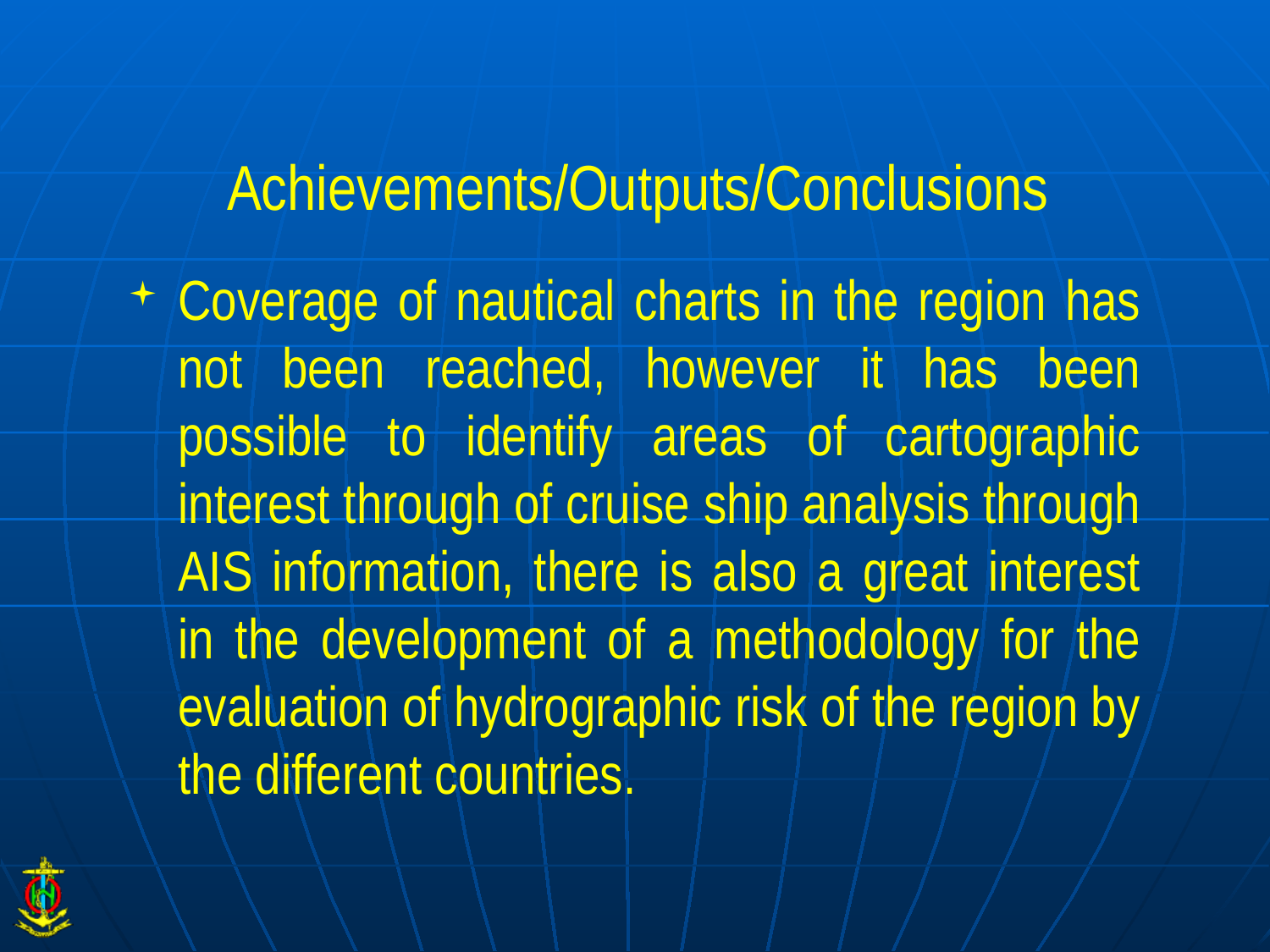

# Achievements/Outputs/Conclusions
Coverage of nautical charts in the region has not been reached, however it has been possible to identify areas of cartographic interest through of cruise ship analysis through AIS information, there is also a great interest in the development of a methodology for the evaluation of hydrographic risk of the region by the different countries.